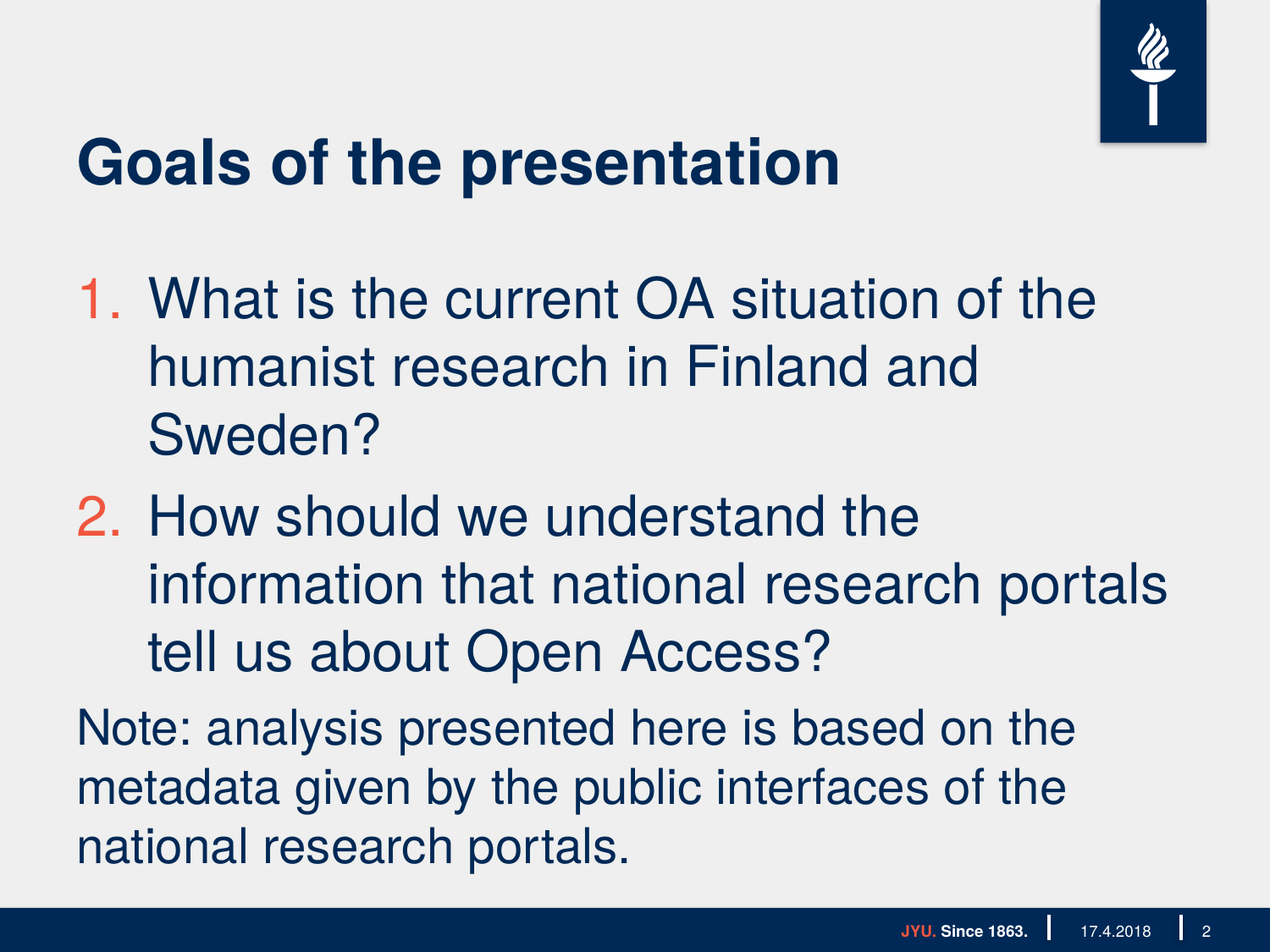

# Goals of the presentation
What is the current OA situation of the humanist research in Finland and Sweden?
How should we understand the information that national research portals tell us about Open Access?
Note: analysis presented here is based on the metadata given by the public interfaces of the national research portals.
JYU. Since 1863.
17.4.2018
2